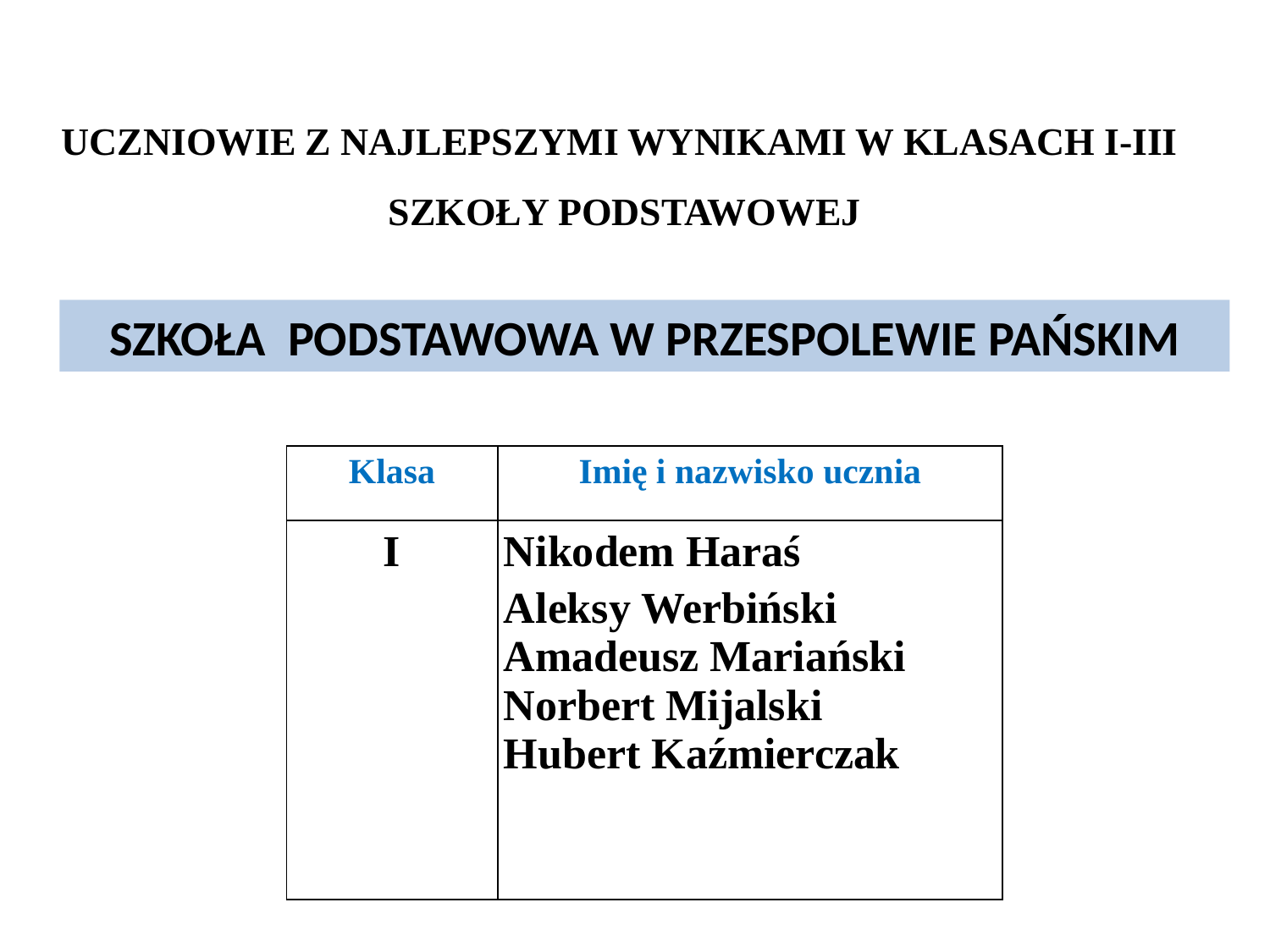

UCZNIOWIE Z NAJLEPSZYMI WYNIKAMI W KLASACH I-III
SZKOŁY PODSTAWOWEJ
SZKOŁA  PODSTAWOWA W PRZESPOLEWIE PAŃSKIM
| Klasa | Imię i nazwisko ucznia |
| --- | --- |
| I | Nikodem Haraś Aleksy Werbiński Amadeusz Mariański Norbert Mijalski Hubert Kaźmierczak |